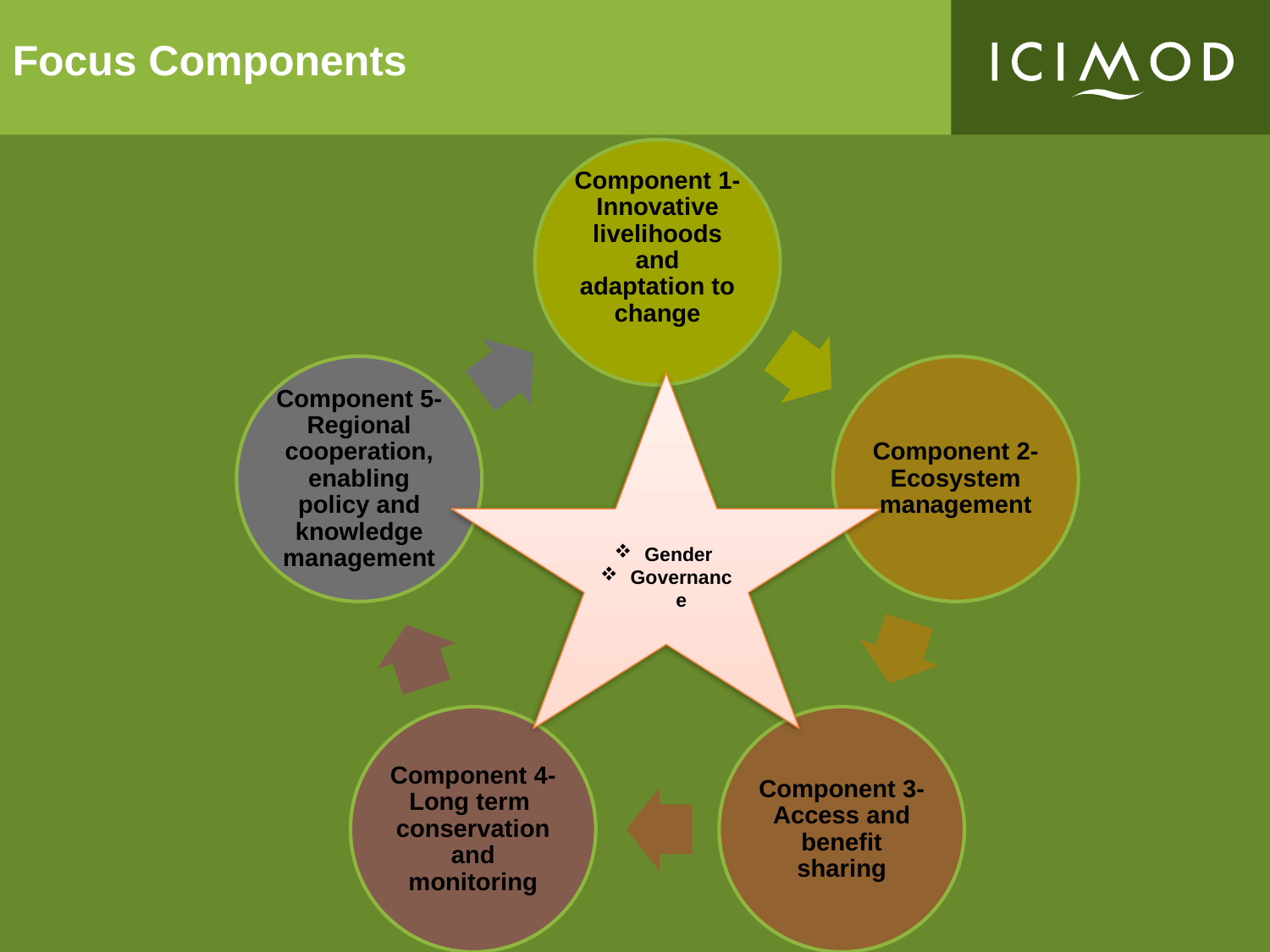

Focus Components
Component 1- Innovative livelihoods and adaptation to change

Component 2- Ecosystem management

Component 3- Access and benefit sharing

Component 4- Long term  conservation and monitoring

Component 5- Regional cooperation, enabling policy and knowledge management

Gender
Governance